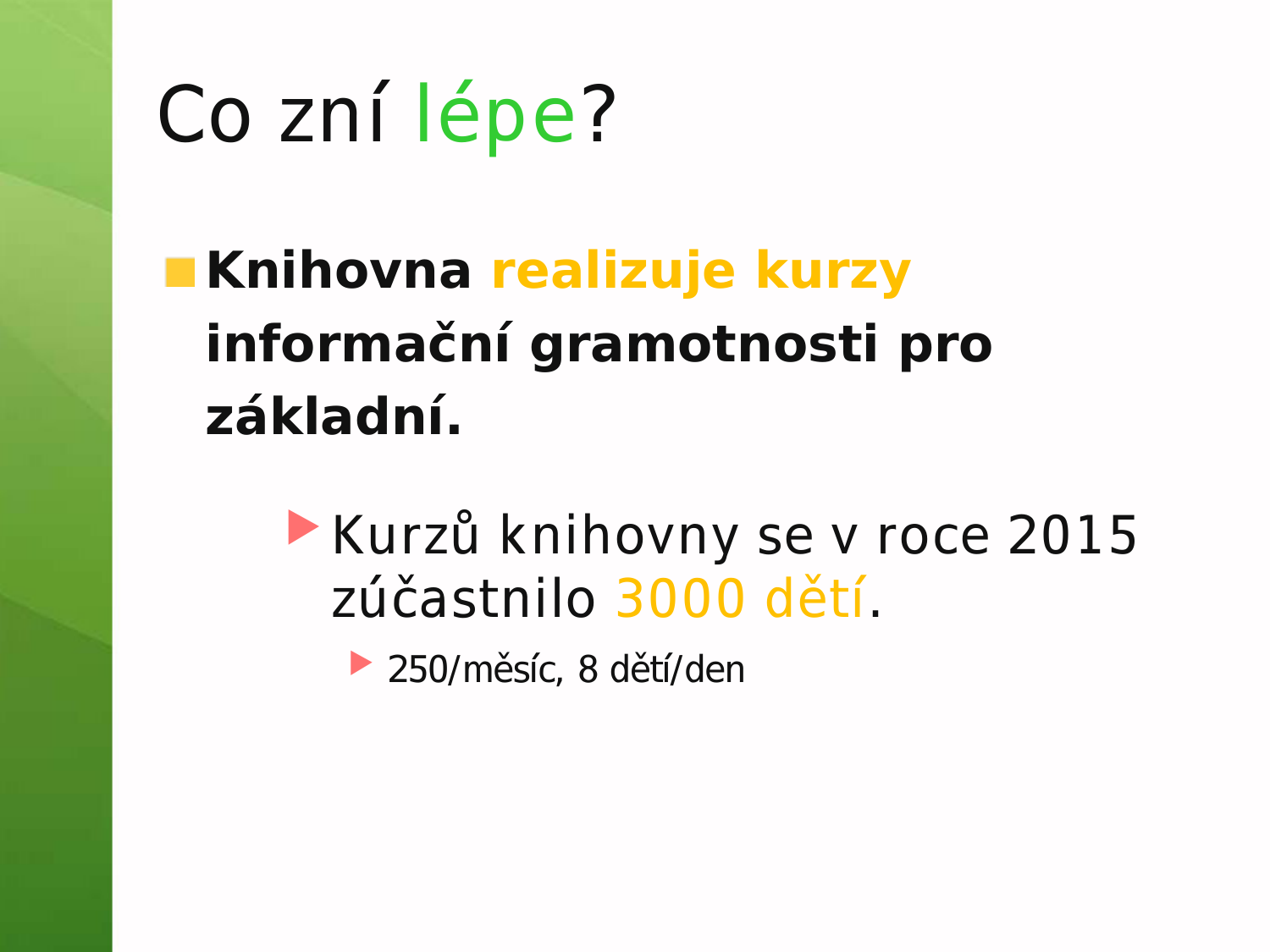

# Co zní lépe?
Knihovna realizuje kurzy informační gramotnosti pro základní.
Kurzů knihovny se v roce 2015 zúčastnilo 3000 dětí.
250/měsíc, 8 dětí/den